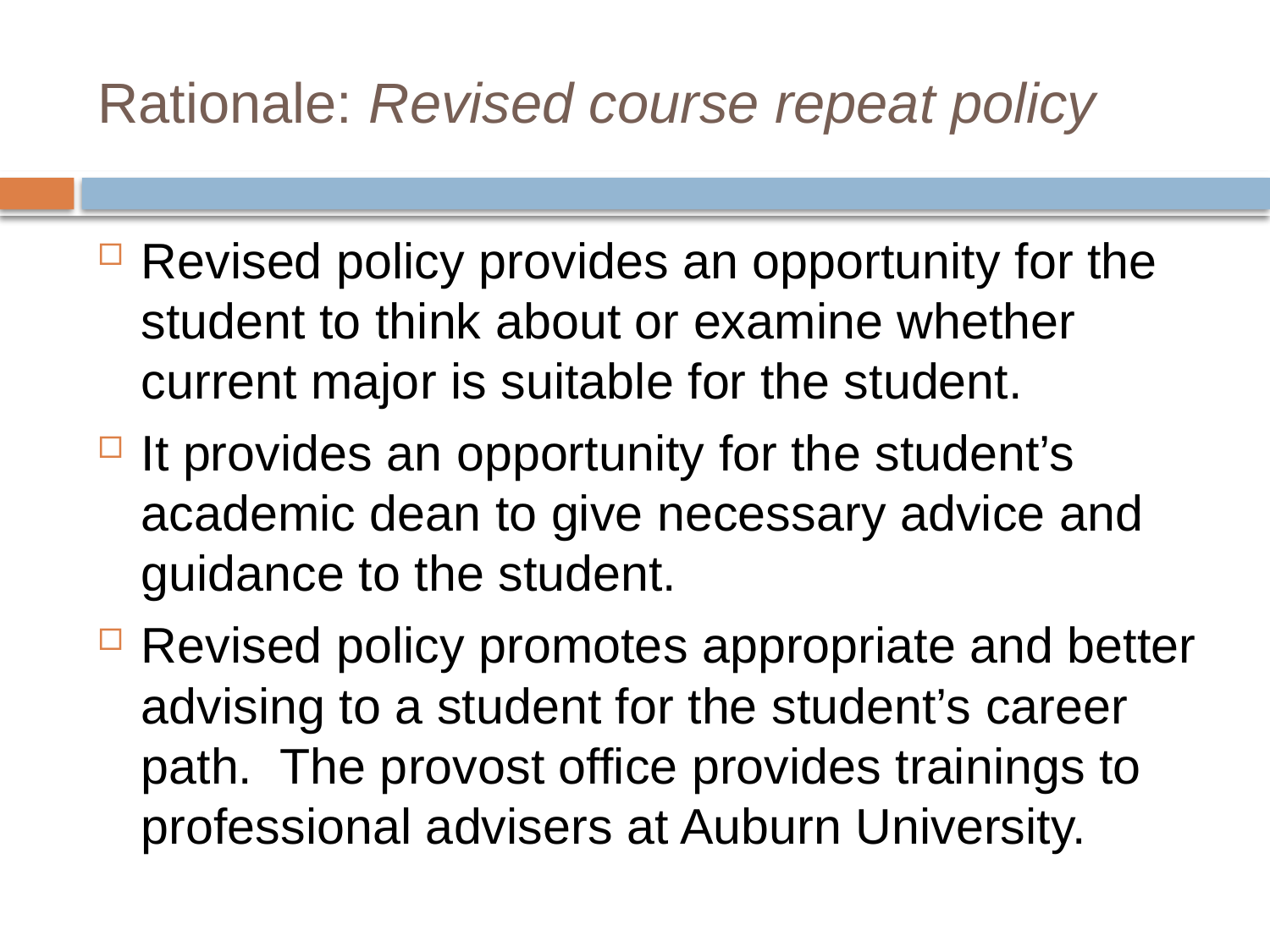

# Rationale: Revised course repeat policy
Revised policy provides an opportunity for the student to think about or examine whether current major is suitable for the student.
It provides an opportunity for the student’s academic dean to give necessary advice and guidance to the student.
Revised policy promotes appropriate and better advising to a student for the student’s career path.  The provost office provides trainings to professional advisers at Auburn University.